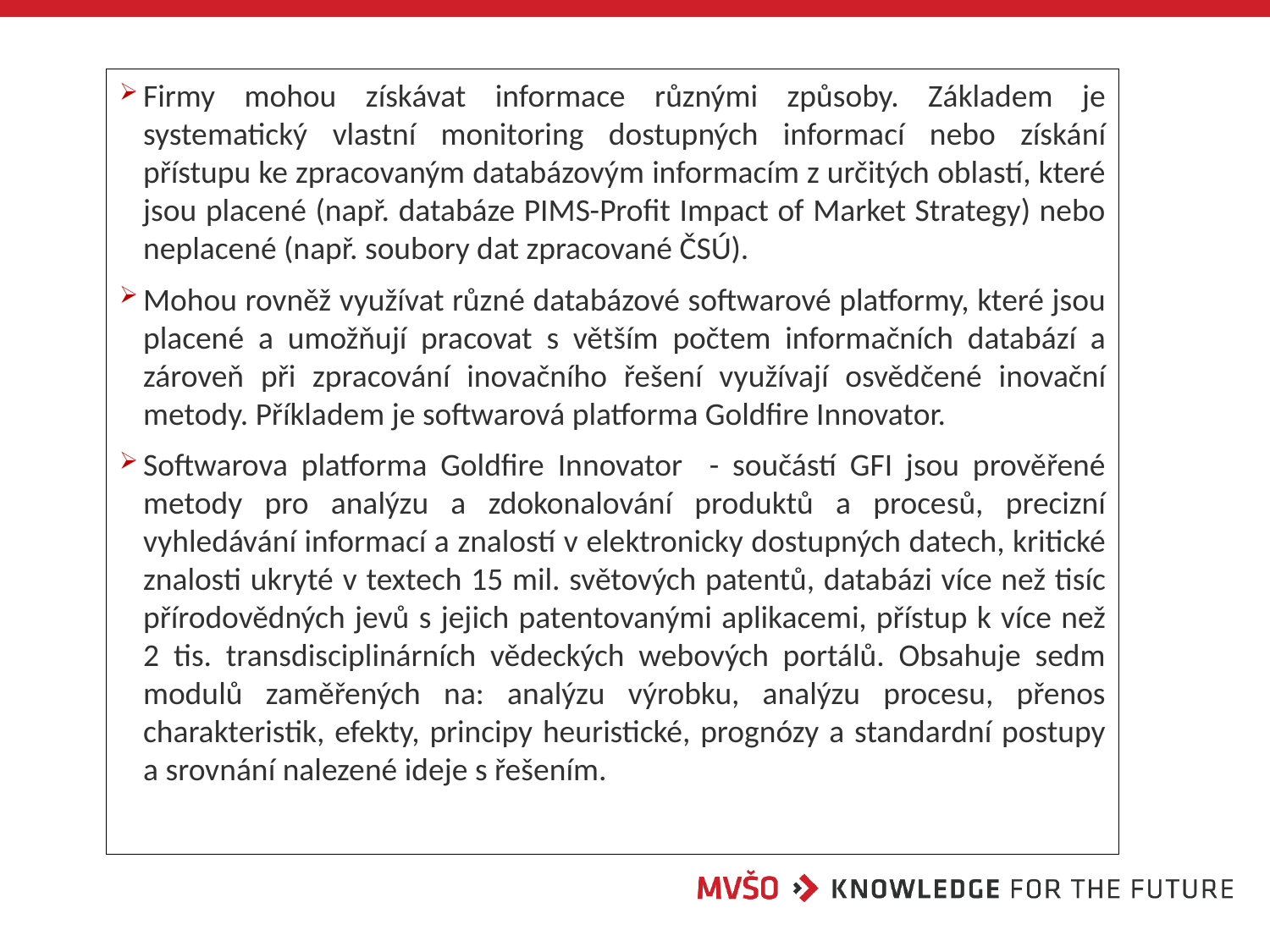

Firmy mohou získávat informace různými způsoby. Základem je systematický vlastní monitoring dostupných informací nebo získání přístupu ke zpracovaným databázovým informacím z určitých oblastí, které jsou placené (např. databáze PIMS-Profit Impact of Market Strategy) nebo neplacené (např. soubory dat zpracované ČSÚ).
Mohou rovněž využívat různé databázové softwarové platformy, které jsou placené a umožňují pracovat s větším počtem informačních databází a zároveň při zpracování inovačního řešení využívají osvědčené inovační metody. Příkladem je softwarová platforma Goldfire Innovator.
Softwarova platforma Goldfire Innovator  - součástí GFI jsou prověřené metody pro analýzu a zdokonalování produktů a procesů, precizní vyhledávání informací a znalostí v elektronicky dostupných datech, kritické znalosti ukryté v textech 15 mil. světových patentů, databázi více než tisíc přírodovědných jevů s jejich patentovanými aplikacemi, přístup k více než 2 tis. transdisciplinárních vědeckých webových portálů. Obsahuje sedm modulů zaměřených na: analýzu výrobku, analýzu procesu, přenos charakteristik, efekty, principy heuristické, prognózy a standardní postupy a srovnání nalezené ideje s řešením.